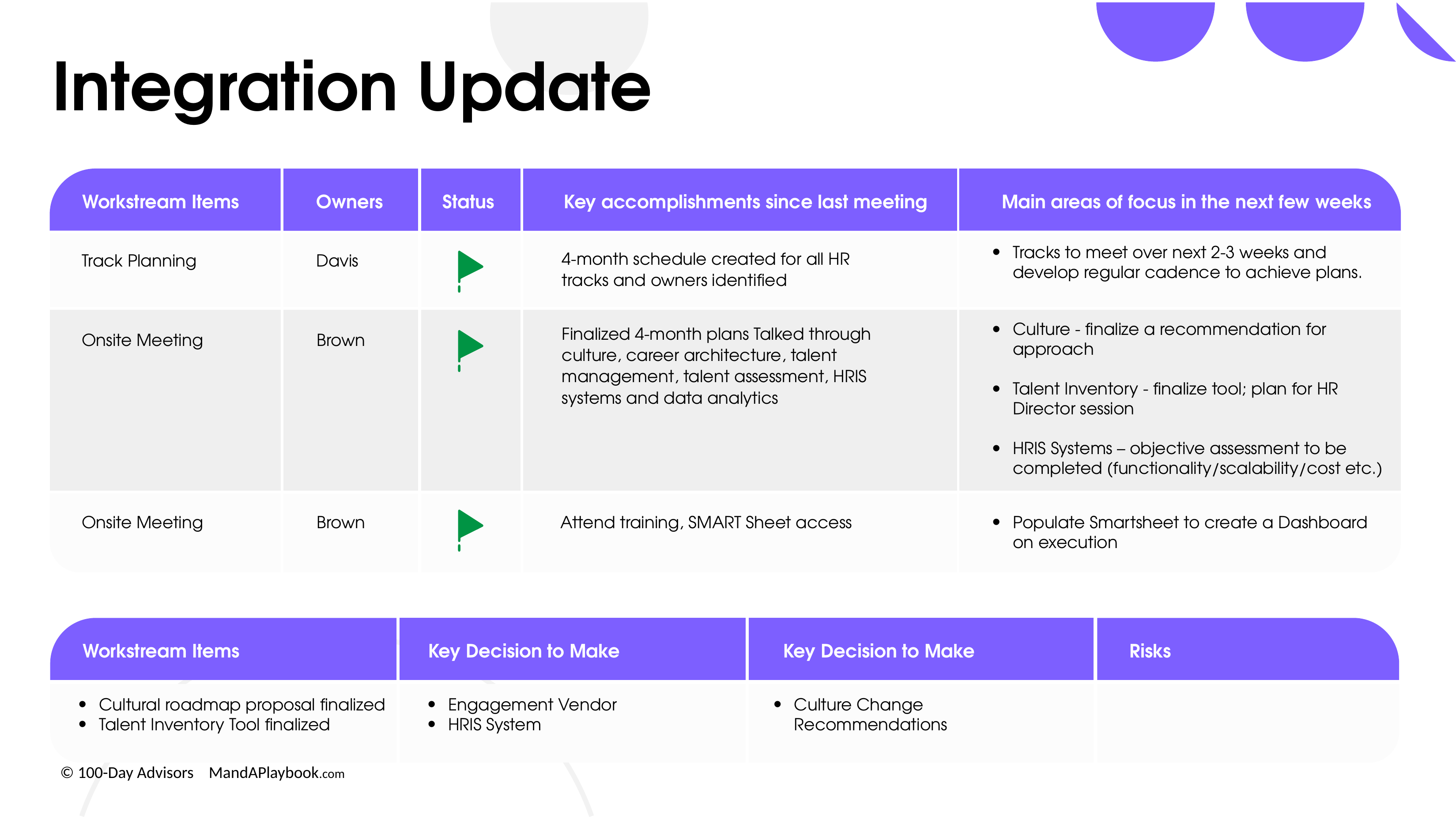

# Integration Update

Workstream Items
Owners
​
Status
Key accomplishments since last meeting
Main areas of focus in the next few weeks

Tracks to meet over next 2-3 weeks and develop regular cadence to achieve plans.

4-month schedule created for all HR tracks and owners identified
Track Planning

Davis

Culture - finalize a recommendation for approach

Talent Inventory - finalize tool; plan for HR Director session

HRIS Systems – objective assessment to be completed (functionality/scalability/cost etc.)
Finalized 4-month plans Talked through culture, career architecture, talent management, talent assessment, HRIS systems and data analytics
Onsite Meeting
Brown

Onsite Meeting

Brown

Attend training, SMART Sheet access

Populate Smartsheet to create a Dashboard on execution

Workstream Items
Key Decision to Make
Key Decision to Make
Risks

Cultural roadmap proposal finalized
Talent Inventory Tool finalized
Engagement Vendor
HRIS System
Culture Change Recommendations
© 100-Day Advisors    MandAPlaybook.com
4